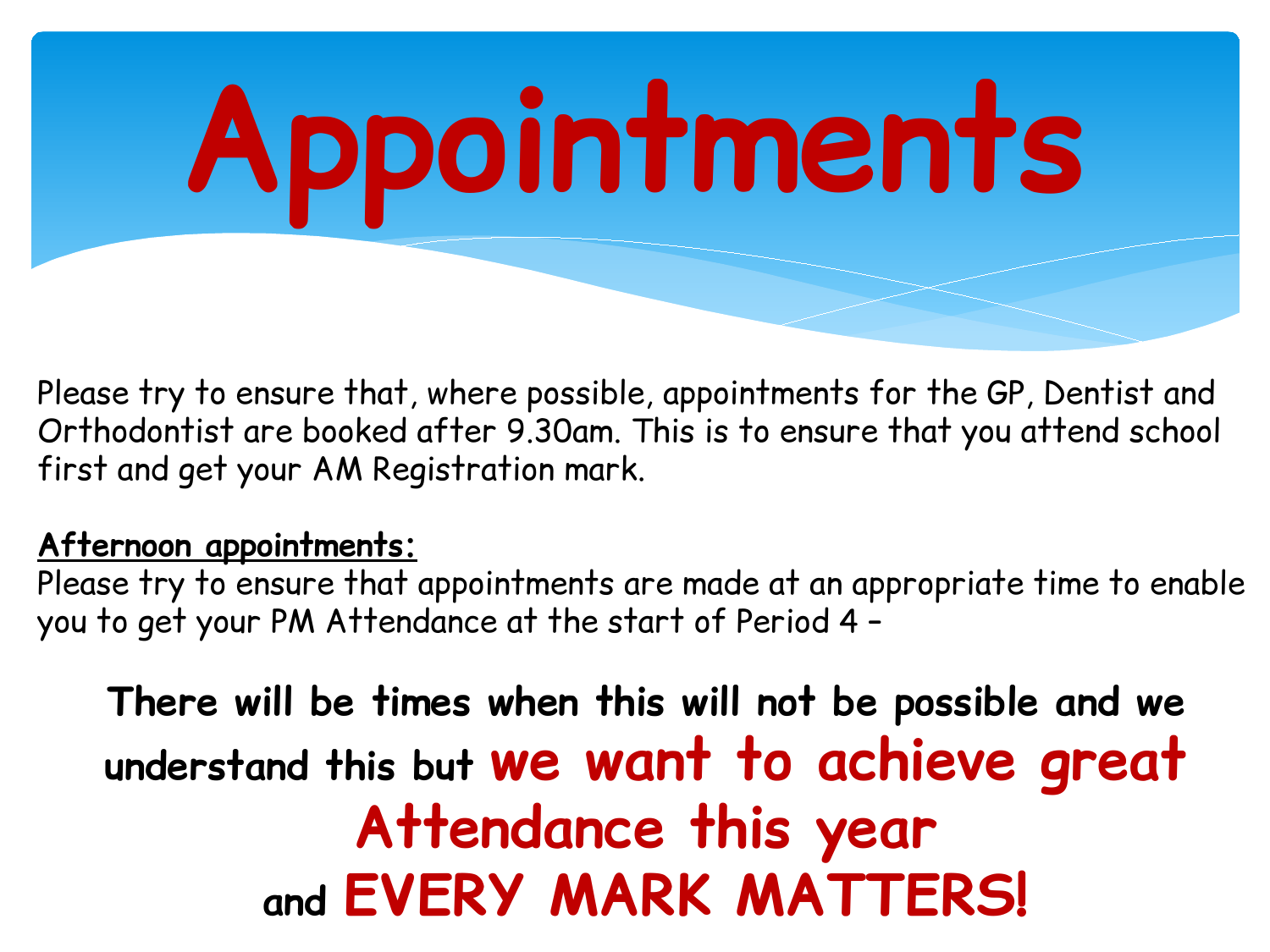

# Appointments
Please try to ensure that, where possible, appointments for the GP, Dentist and Orthodontist are booked after 9.30am. This is to ensure that you attend school first and get your AM Registration mark.

Afternoon appointments:
Please try to ensure that appointments are made at an appropriate time to enable you to get your PM Attendance at the start of Period 4 –

There will be times when this will not be possible and we understand this but we want to achieve great Attendance this year
and EVERY MARK MATTERS!